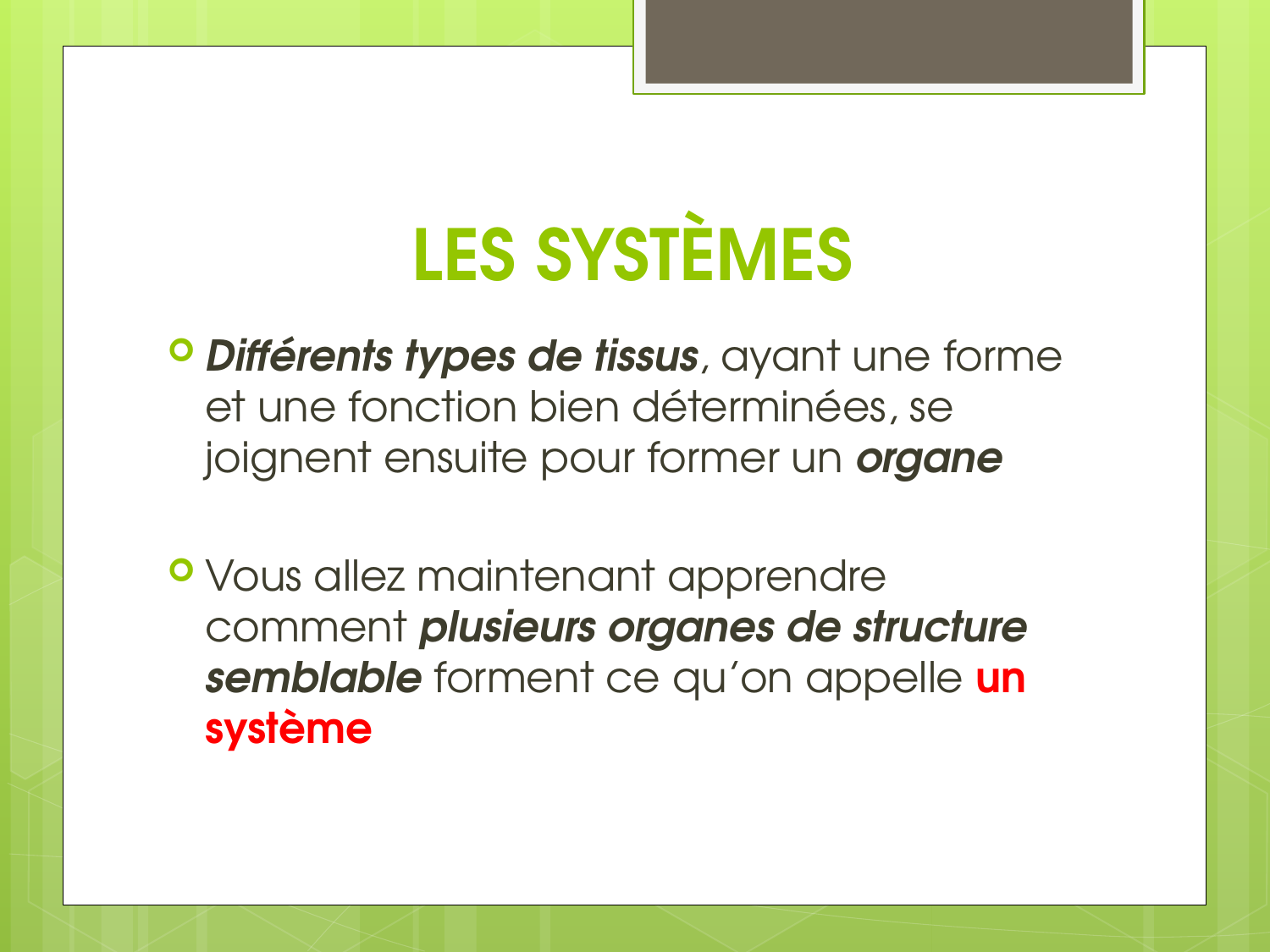

# LES SYSTÈMES
Différents types de tissus, ayant une forme et une fonction bien déterminées, se joignent ensuite pour former un organe

Vous allez maintenant apprendre comment plusieurs organes de structure semblable forment ce qu’on appelle un système